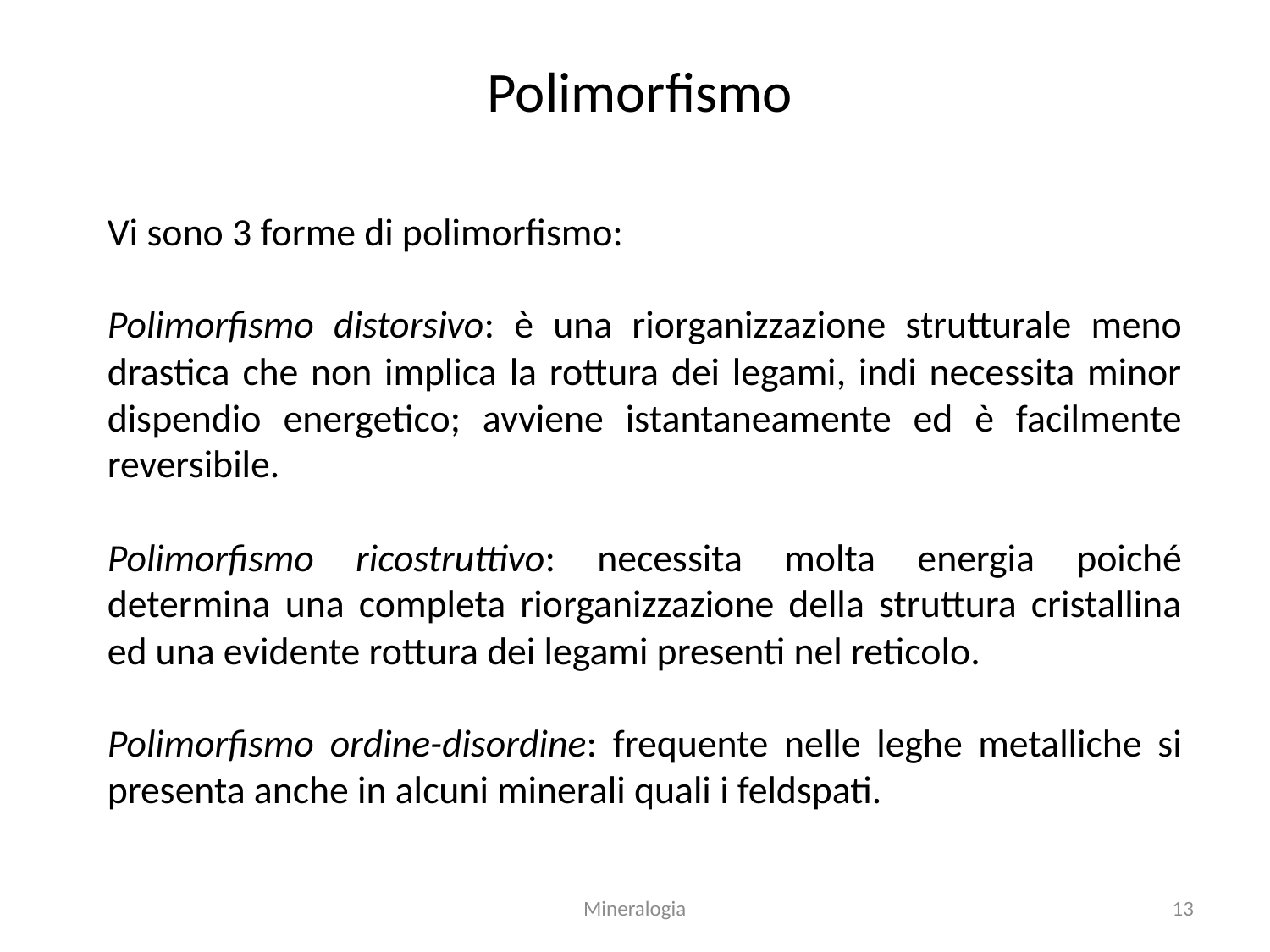

Polimorfismo
Vi sono 3 forme di polimorfismo:

Polimorfismo distorsivo: è una riorganizzazione strutturale meno drastica che non implica la rottura dei legami, indi necessita minor dispendio energetico; avviene istantaneamente ed è facilmente reversibile.

Polimorfismo ricostruttivo: necessita molta energia poiché determina una completa riorganizzazione della struttura cristallina ed una evidente rottura dei legami presenti nel reticolo.

Polimorfismo ordine-disordine: frequente nelle leghe metalliche si presenta anche in alcuni minerali quali i feldspati.
Mineralogia
13